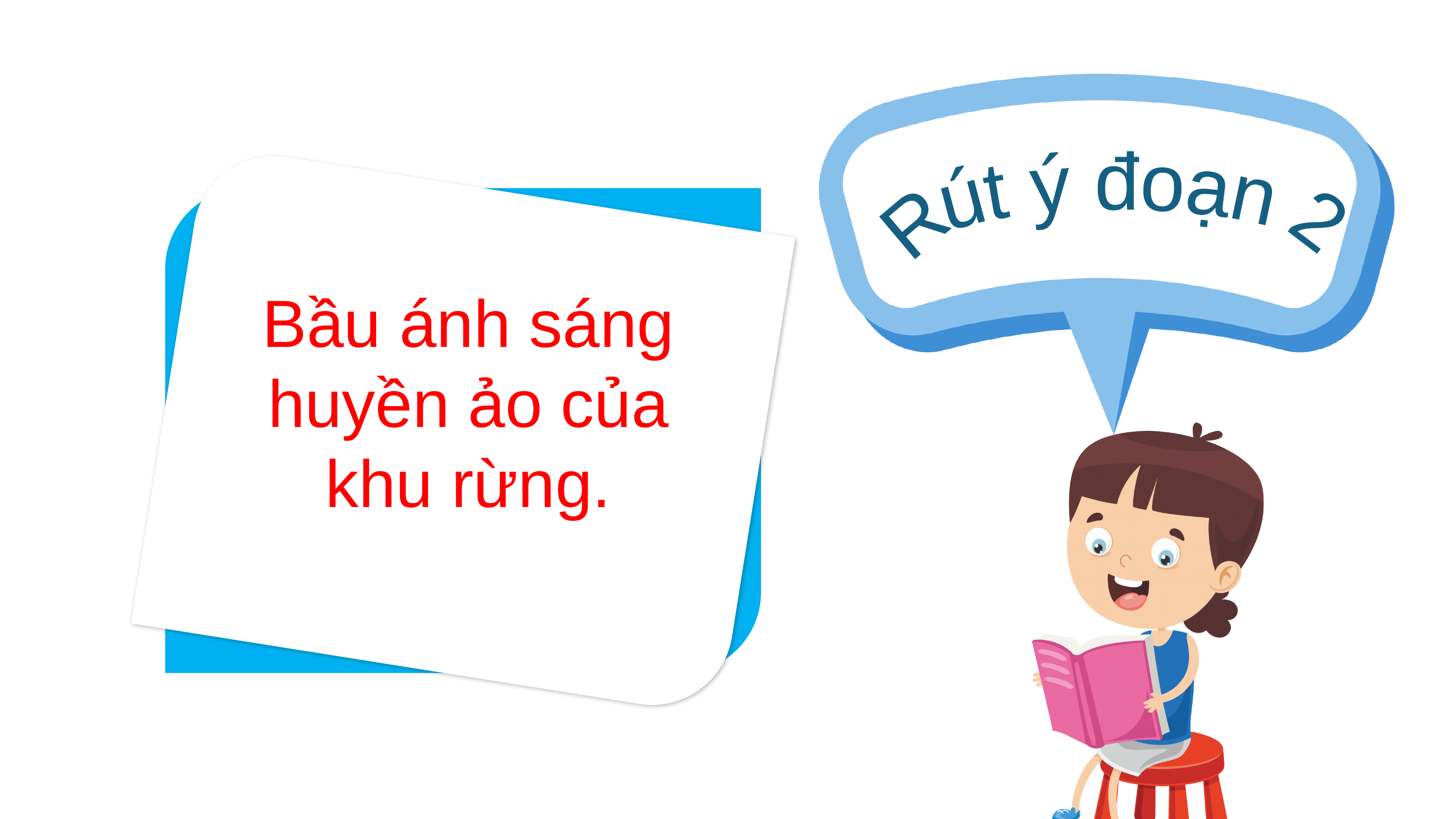

Rút ý đoạn 2

Bầu ánh sáng huyền ảo của khu rừng.